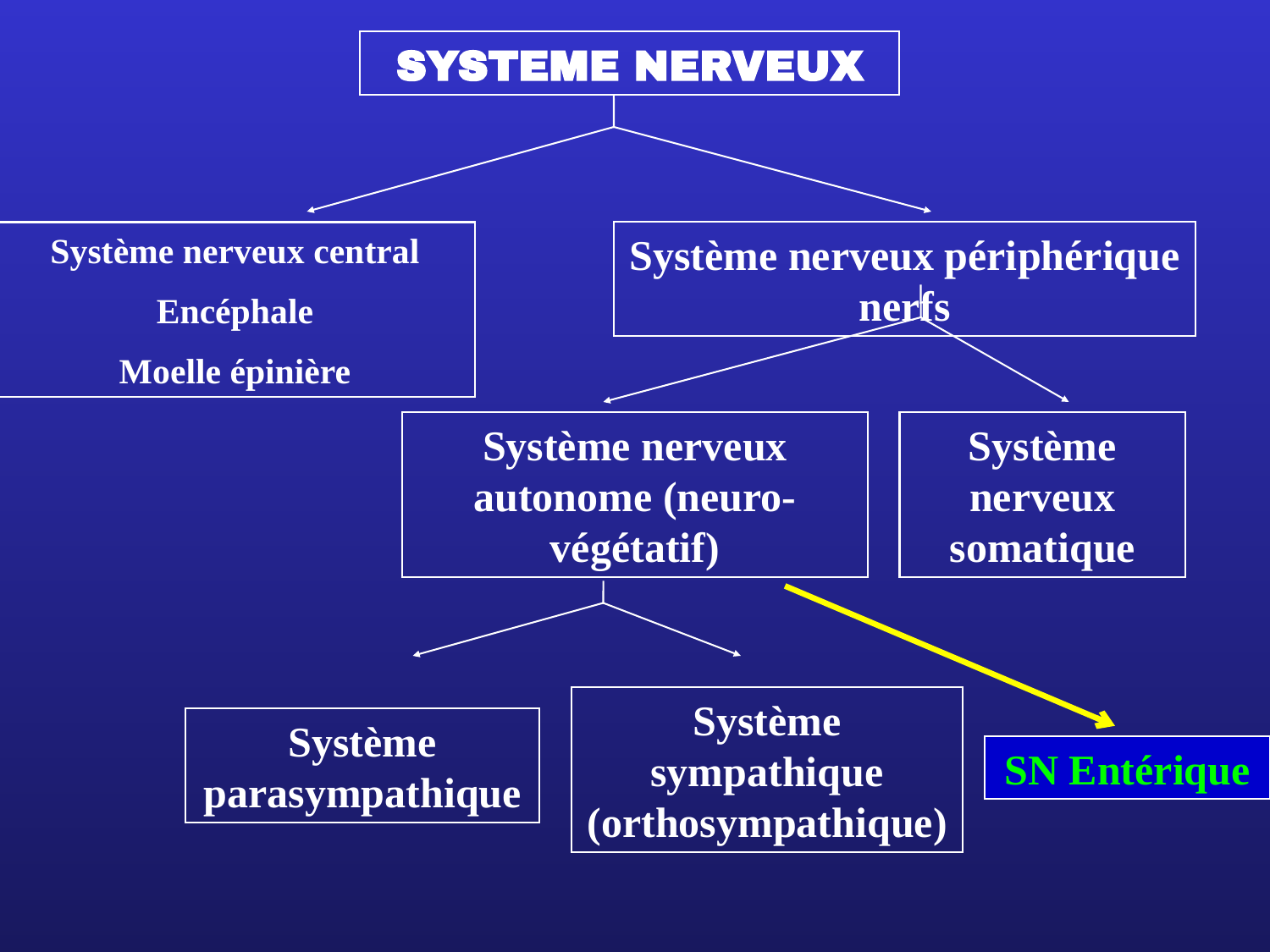

SYSTEME NERVEUX

Système nerveux central
Encéphale
Moelle épinière
Système nerveux périphérique nerfs

Système nerveux autonome (neuro-végétatif)
Système nerveux somatique

Système sympathique (orthosympathique)
Système parasympathique
SN Entérique